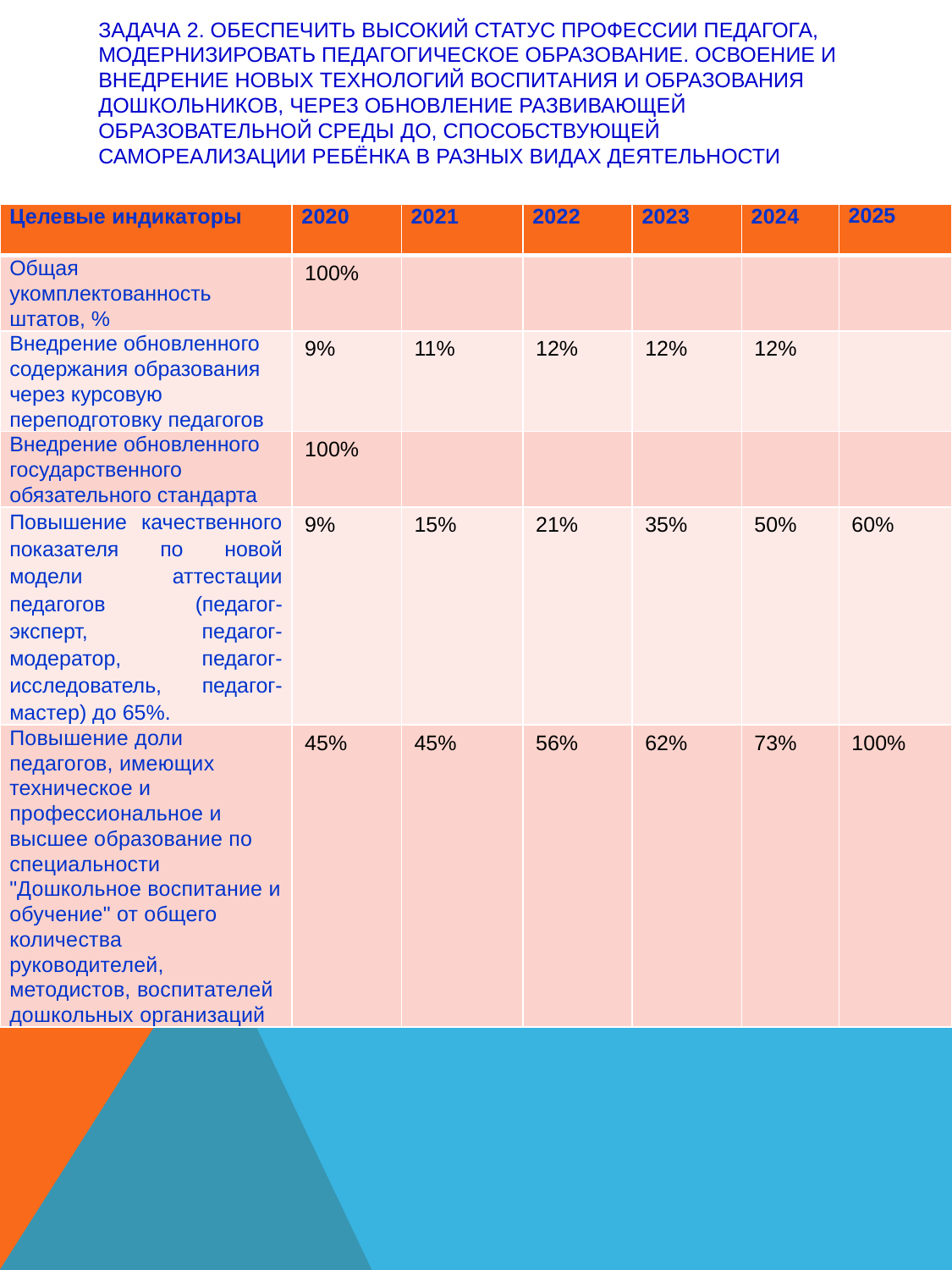

# Задача 2. Обеспечить высокий статус профессии педагога, модернизировать педагогическое образование. Освоение и внедрение новых технологий воспитания и образования дошкольников, через обновление развивающей образовательной среды ДО, способствующей самореализации ребёнка в разных видах деятельности
| Целевые индикаторы | 2020 | 2021 | 2022 | 2023 | 2024 | 2025 |
| --- | --- | --- | --- | --- | --- | --- |
| Общая укомплектованность штатов, % | 100% |  |  |  |  |  |
| Внедрение обновленного содержания образования через курсовую переподготовку педагогов | 9% | 11% | 12% | 12% | 12% |  |
| Внедрение обновленного государственного обязательного стандарта | 100% |  |  |  |  |  |
| Повышение качественного показателя по новой модели аттестации педагогов (педагог- эксперт, педагог-модератор, педагог-исследователь, педагог-мастер) до 65%. | 9% | 15% | 21% | 35% | 50% | 60% |
| Повышение доли педагогов, имеющих техническое и профессиональное и высшее образование по специальности "Дошкольное воспитание и обучение" от общего количества руководителей, методистов, воспитателей дошкольных организаций | 45% | 45% | 56% | 62% | 73% | 100% |